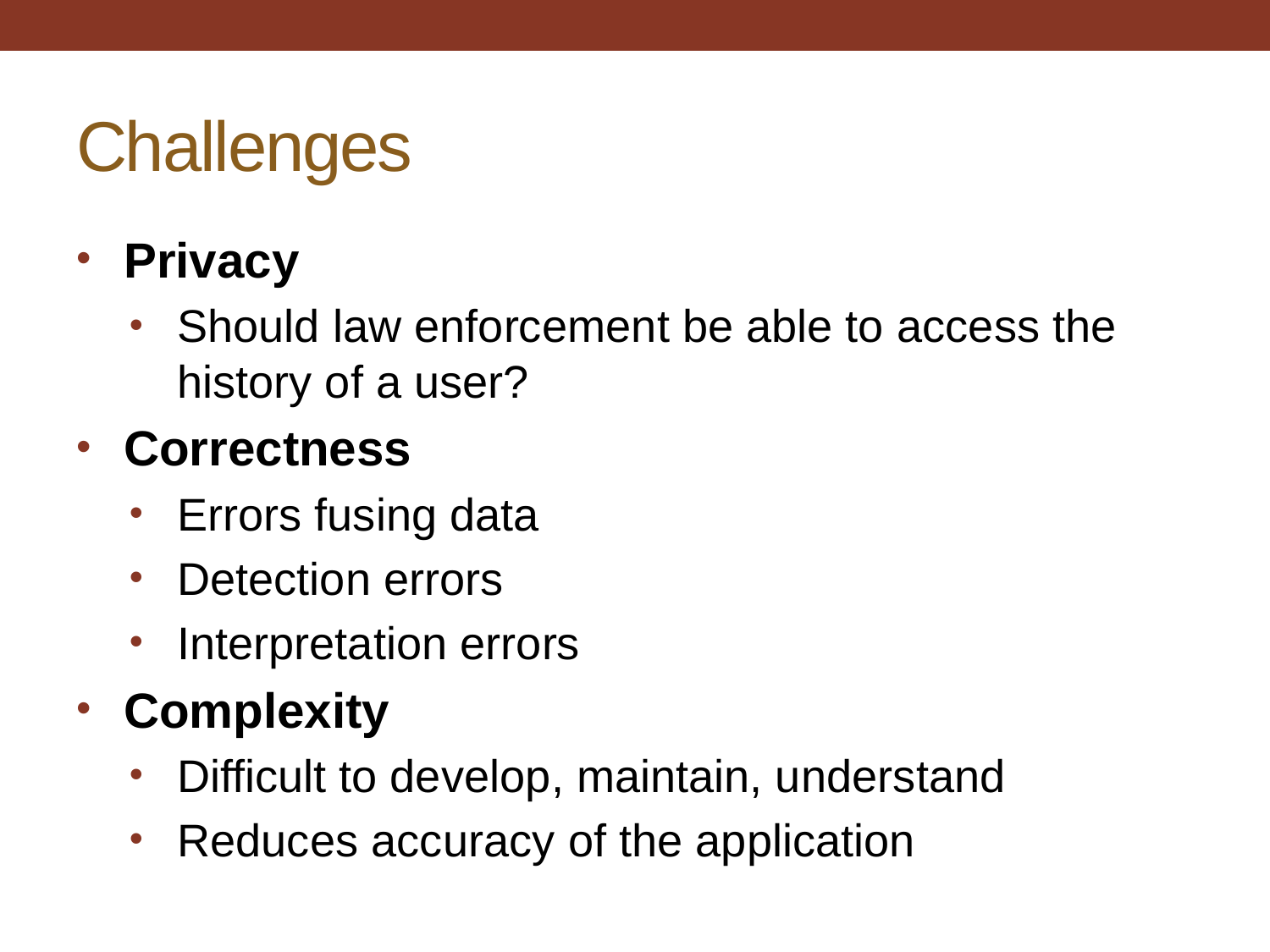

# Challenges
Privacy
Should law enforcement be able to access the history of a user?
Correctness
Errors fusing data
Detection errors
Interpretation errors
Complexity
Difficult to develop, maintain, understand
Reduces accuracy of the application